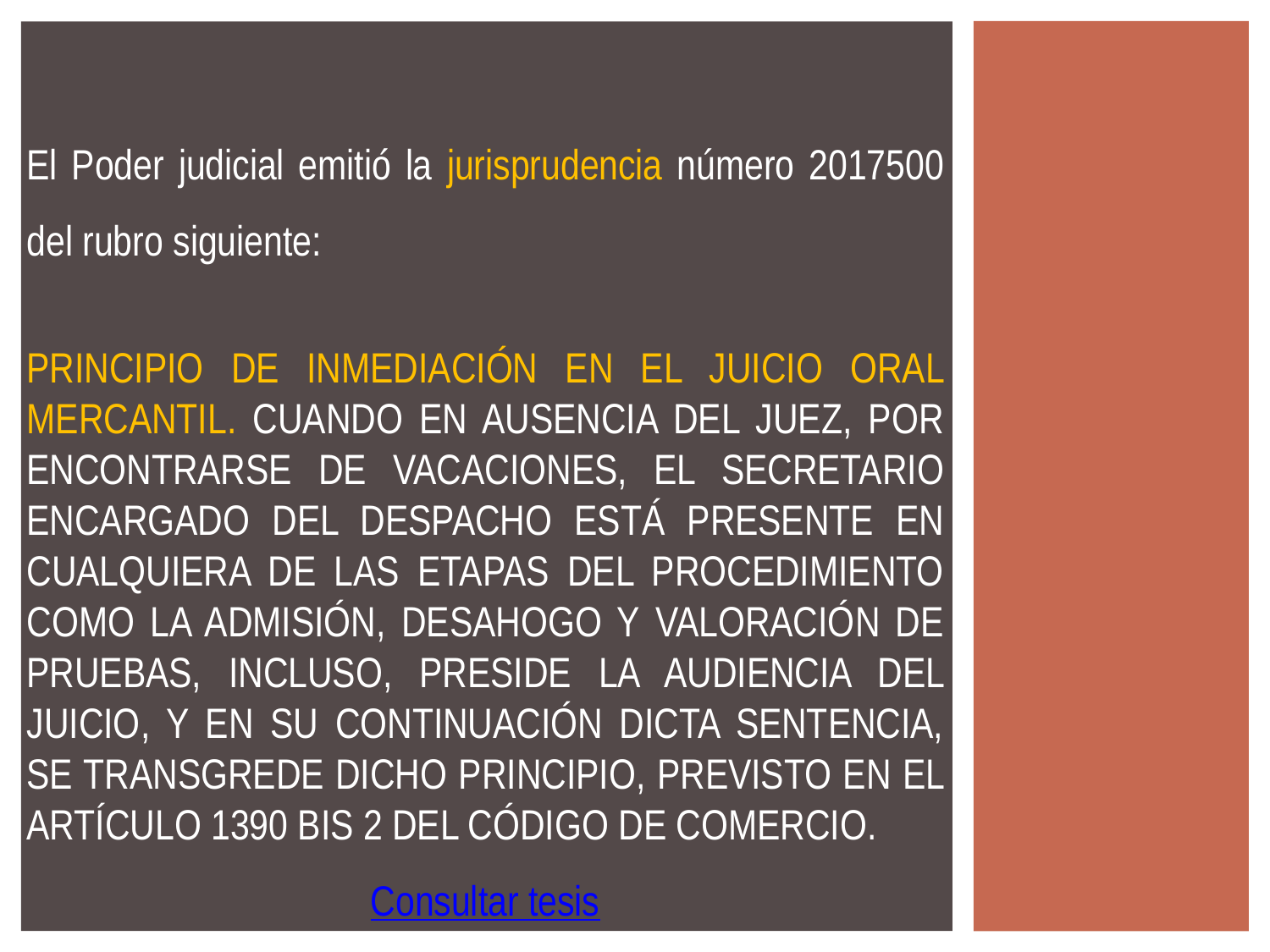

El Poder judicial emitió la jurisprudencia número 2017500 del rubro siguiente:

PRINCIPIO DE INMEDIACIÓN EN EL JUICIO ORAL MERCANTIL. CUANDO EN AUSENCIA DEL JUEZ, POR ENCONTRARSE DE VACACIONES, EL SECRETARIO ENCARGADO DEL DESPACHO ESTÁ PRESENTE EN CUALQUIERA DE LAS ETAPAS DEL PROCEDIMIENTO COMO LA ADMISIÓN, DESAHOGO Y VALORACIÓN DE PRUEBAS, INCLUSO, PRESIDE LA AUDIENCIA DEL JUICIO, Y EN SU CONTINUACIÓN DICTA SENTENCIA, SE TRANSGREDE DICHO PRINCIPIO, PREVISTO EN EL ARTÍCULO 1390 BIS 2 DEL CÓDIGO DE COMERCIO.
Consultar tesis